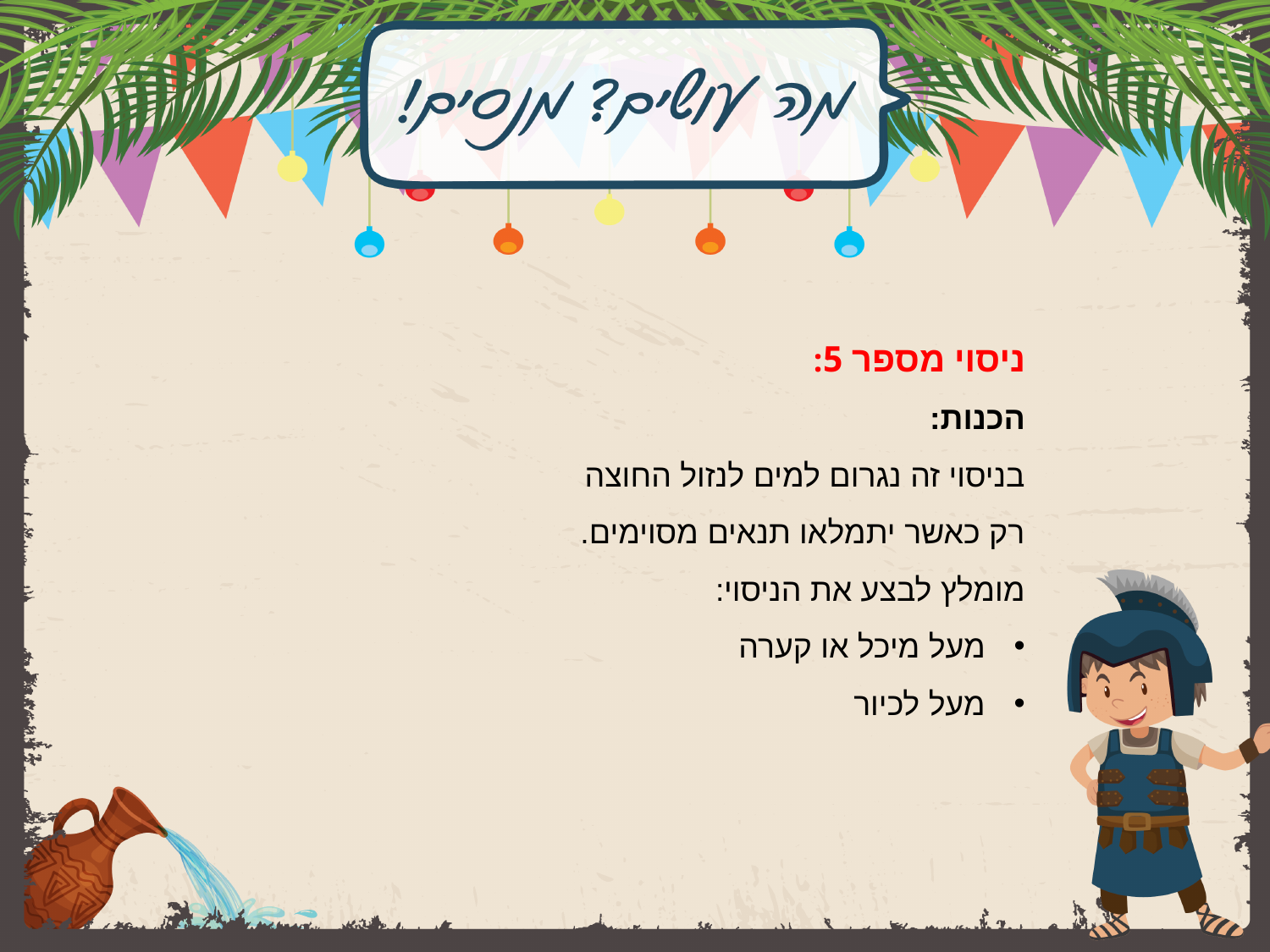

ניסוי מספר 5:
הכנות:
בניסוי זה נגרום למים לנזול החוצה
רק כאשר יתמלאו תנאים מסוימים.
מומלץ לבצע את הניסוי:
מעל מיכל או קערה
מעל לכיור